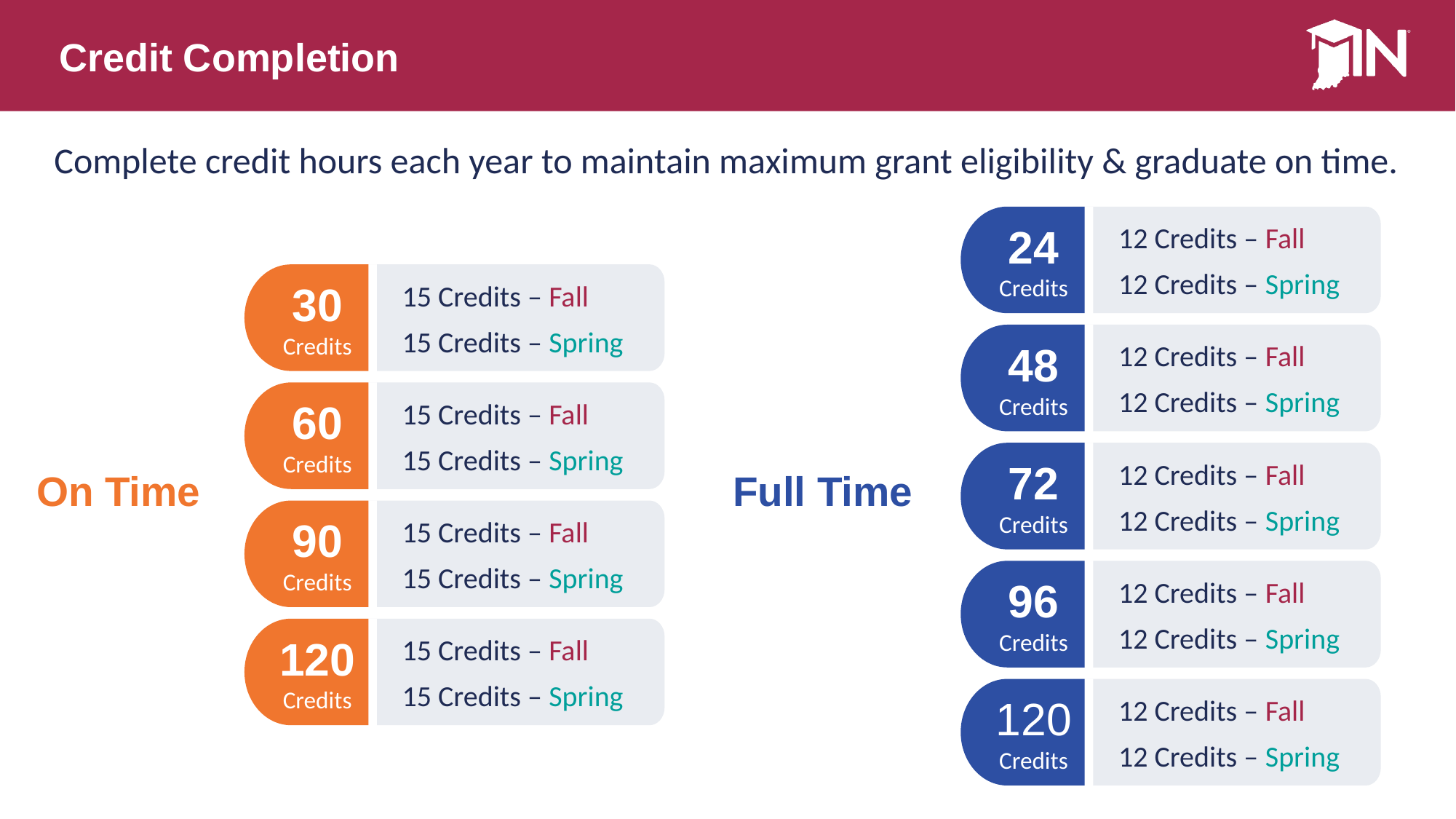

# Credit Completion
Complete credit hours each year to maintain maximum grant eligibility & graduate on time.
12 Credits – Fall
12 Credits – Spring

15 Credits – Fall
15 Credits – Spring

12 Credits – Fall
12 Credits – Spring

15 Credits – Fall
15 Credits – Spring

12 Credits – Fall
12 Credits – Spring

Full Time
On Time
15 Credits – Fall
15 Credits – Spring

12 Credits – Fall
12 Credits – Spring

15 Credits – Fall
15 Credits – Spring

12 Credits – Fall
12 Credits – Spring